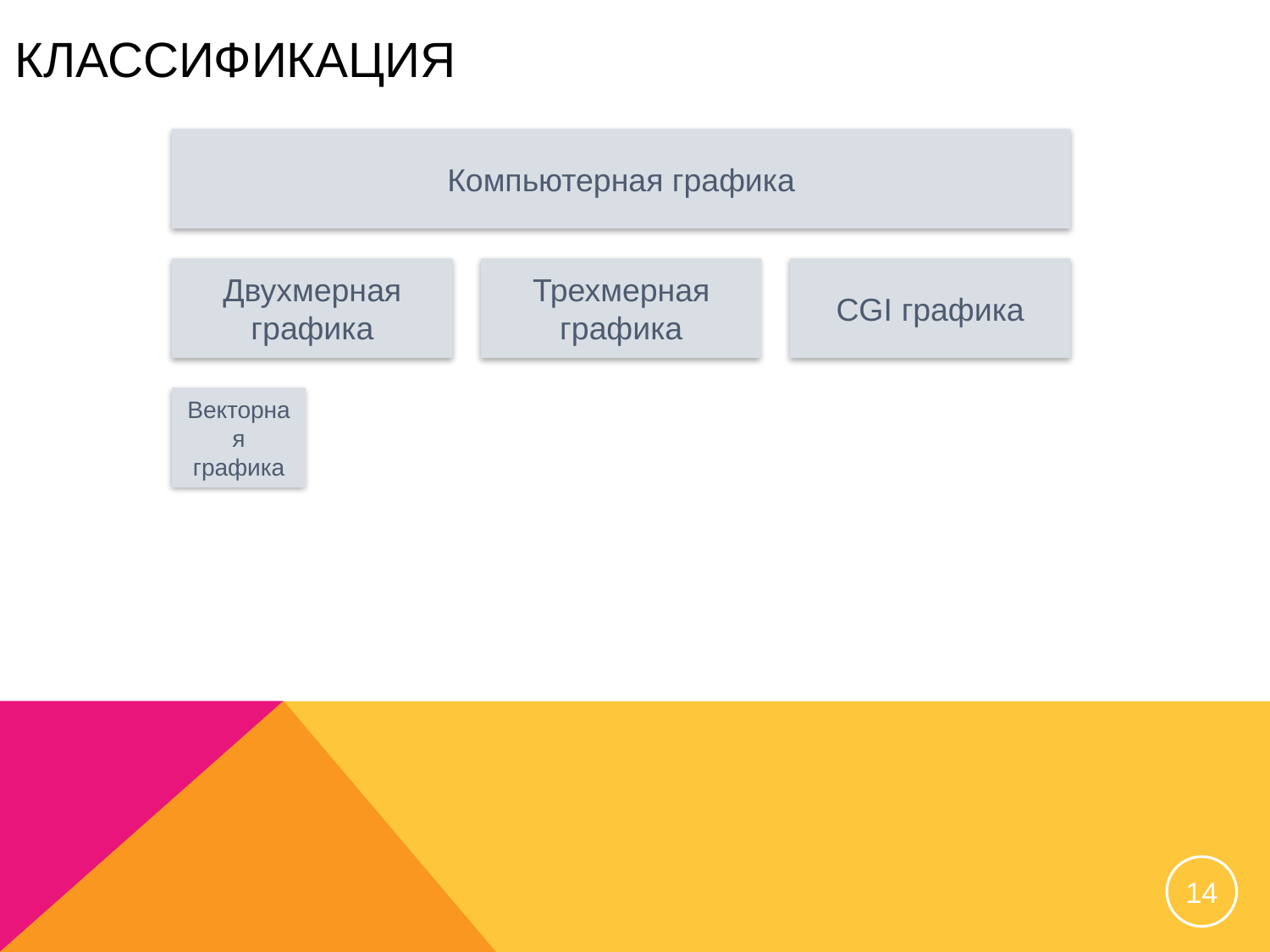

# Классификация
Компьютерная графика
Двухмерная графика
CGI графика
Векторная графика
Трехмерная графика
14